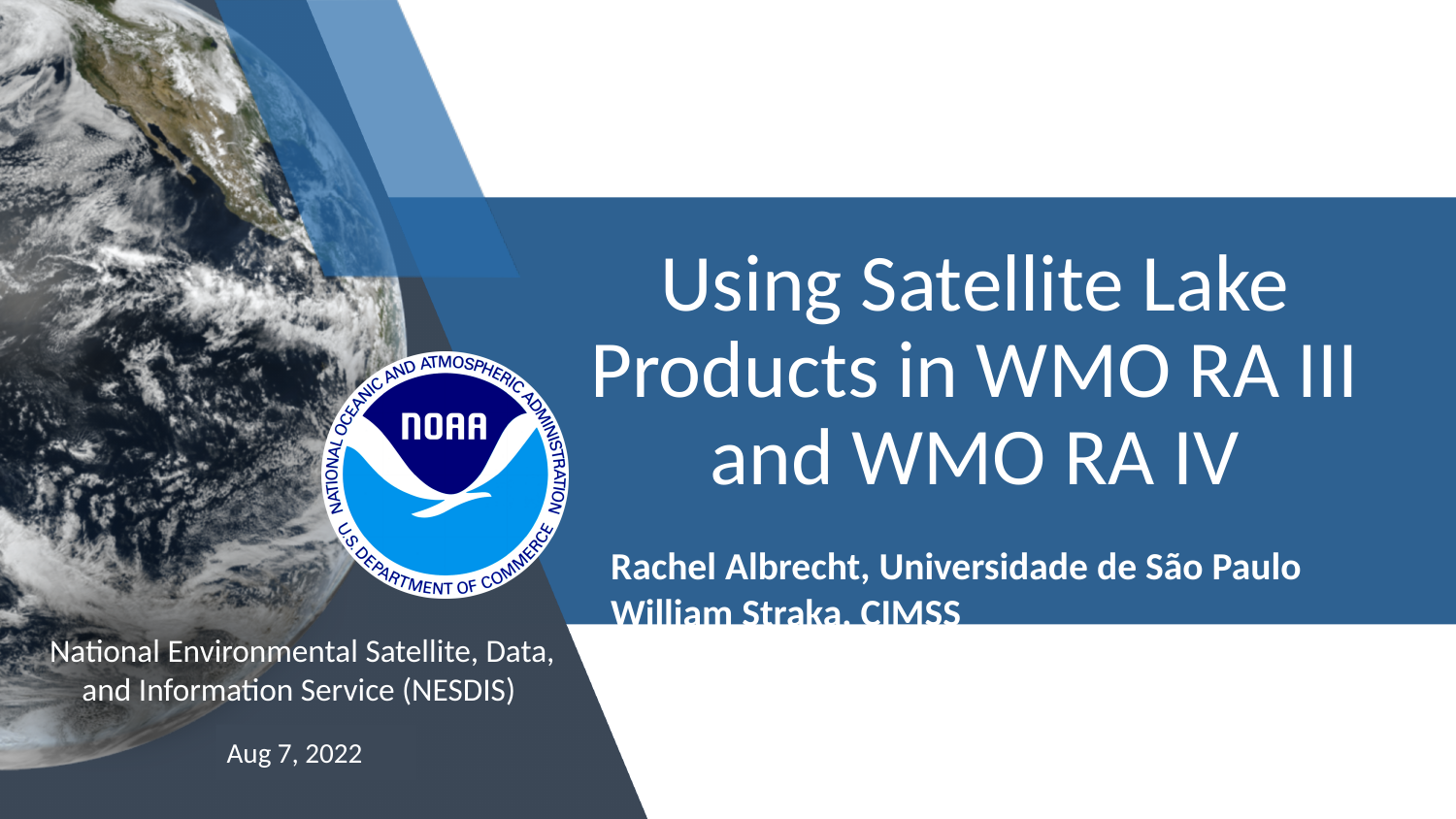

Using Satellite Lake Products in WMO RA III and WMO RA IV
Rachel Albrecht, Universidade de São Paulo
William Straka, CIMSS

Aug 7, 2022